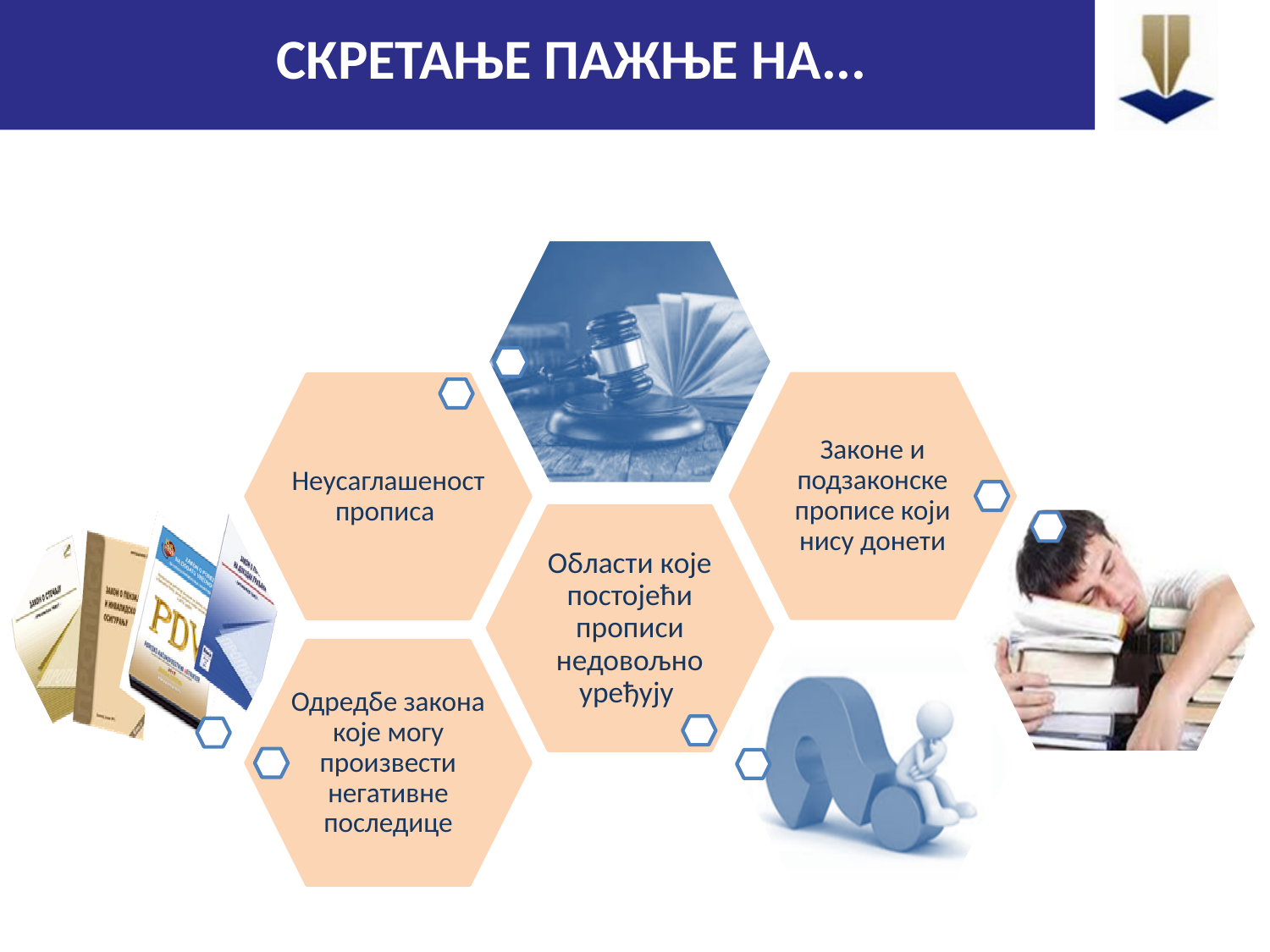

СКРЕТАЊЕ ПАЖЊЕ НА...
Одредбе закона које могу произвести негативне последице
Области које постојећи прописи недовољно уређују
Неусаглашеност прописа
Законе и подзаконске прописе који нису донети